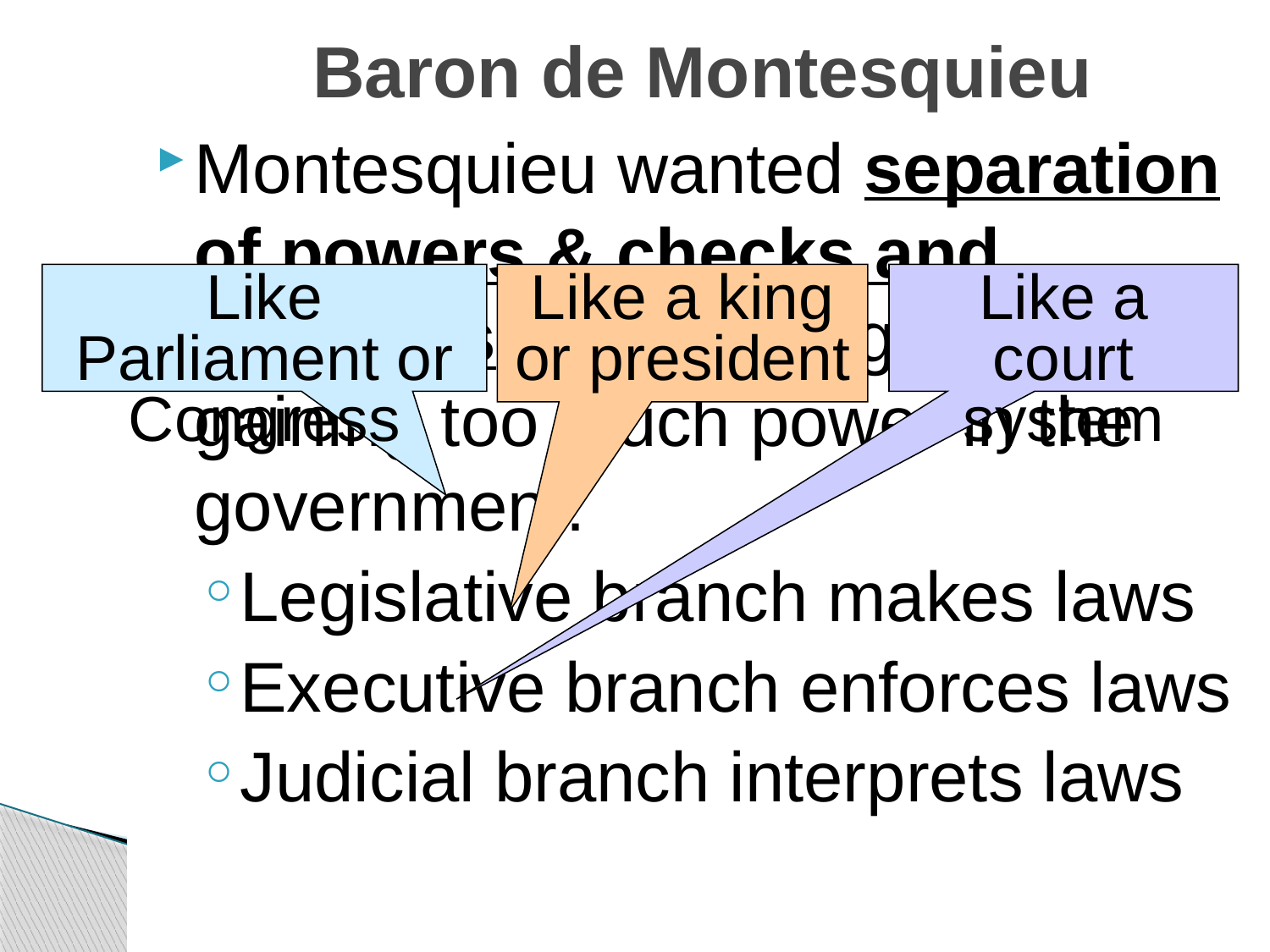

# Baron de Montesquieu
Montesquieu wanted separation of powers & checks and balances to keep kings from gaining too much power in the government:
Legislative branch makes laws
Executive branch enforces laws
Judicial branch interprets laws
Like Parliament or Congress
Like a king or president
Like a court system